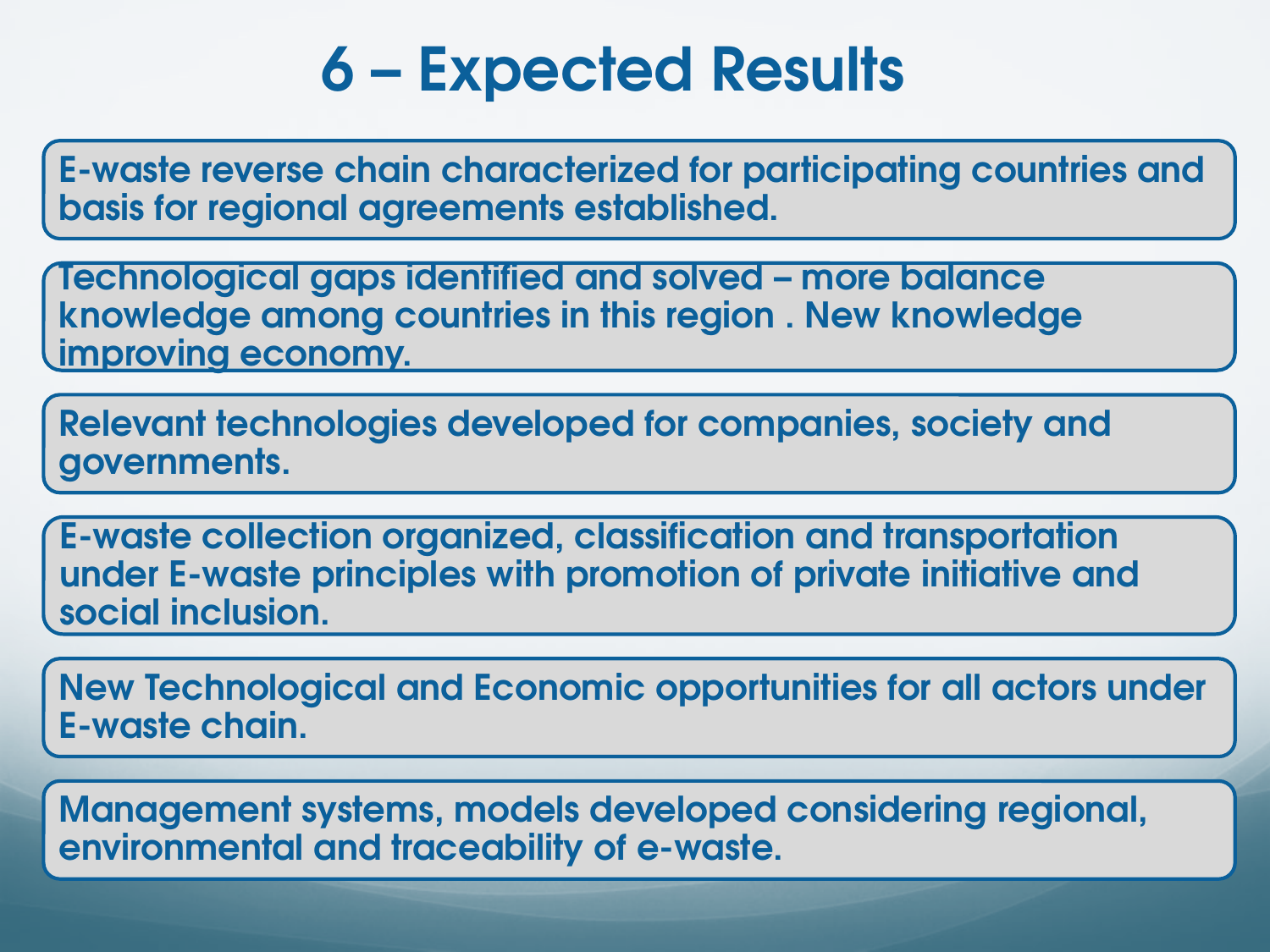

6 – Expected Results
E-waste reverse chain characterized for participating countries and basis for regional agreements established.
Technological gaps identified and solved – more balance knowledge among countries in this region . New knowledge improving economy.
Relevant technologies developed for companies, society and governments.
E-waste collection organized, classification and transportation under E-waste principles with promotion of private initiative and social inclusion.
New Technological and Economic opportunities for all actors under E-waste chain.
Management systems, models developed considering regional, environmental and traceability of e-waste.